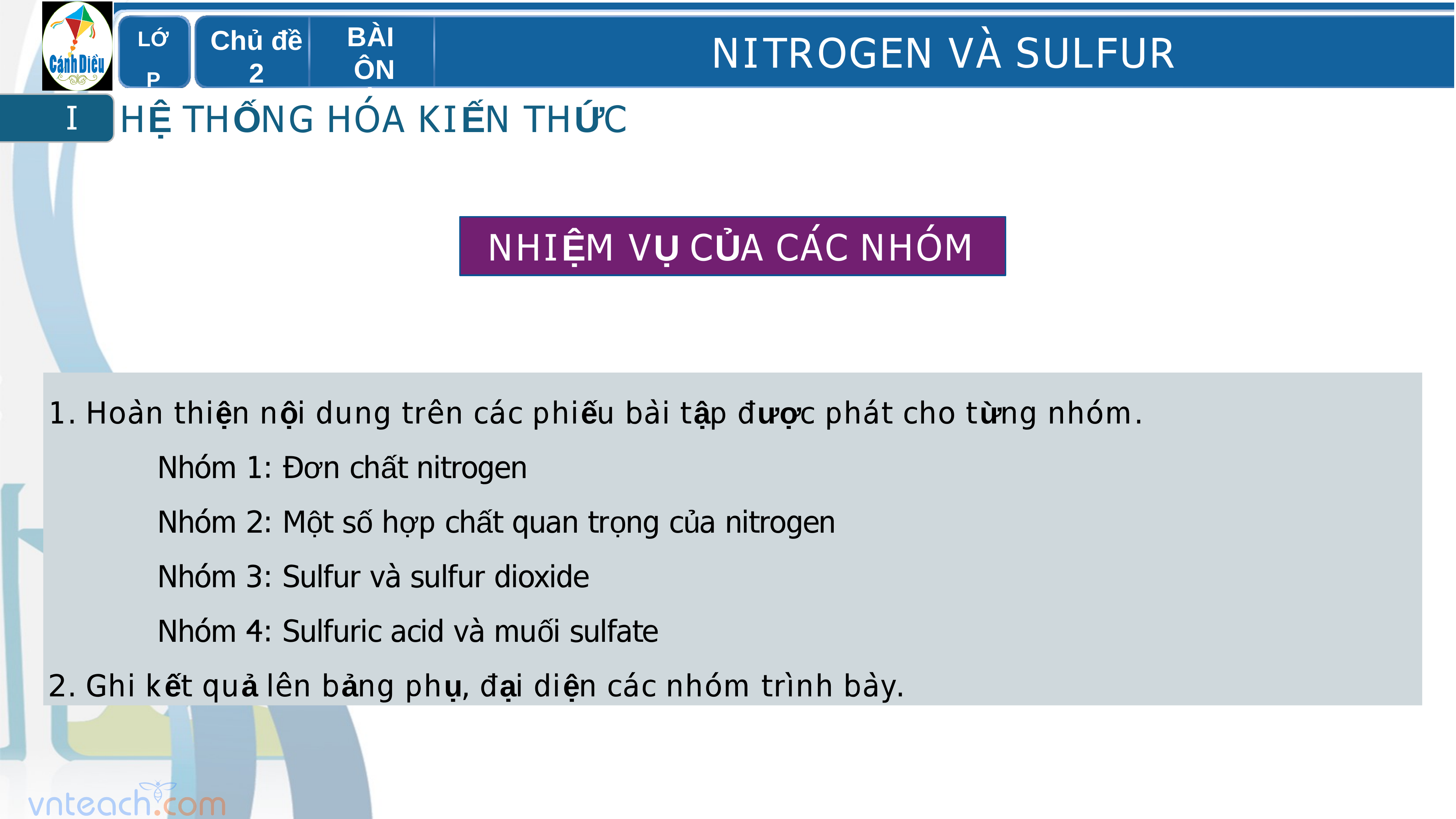

HỆ THỐNG HÓA KIẾN THỨC

I
NHIỆM VỤ CỦA CÁC NHÓM
 Hoàn thiện nội dung trên các phiếu bài tập được phát cho từng nhóm.
		Nhóm 1: Đơn chất nitrogen
		Nhóm 2: Một số hợp chất quan trọng của nitrogen
		Nhóm 3: Sulfur và sulfur dioxide
		Nhóm 4: Sulfuric acid và muối sulfate
2. Ghi kết quả lên bảng phụ, đại diện các nhóm trình bày.